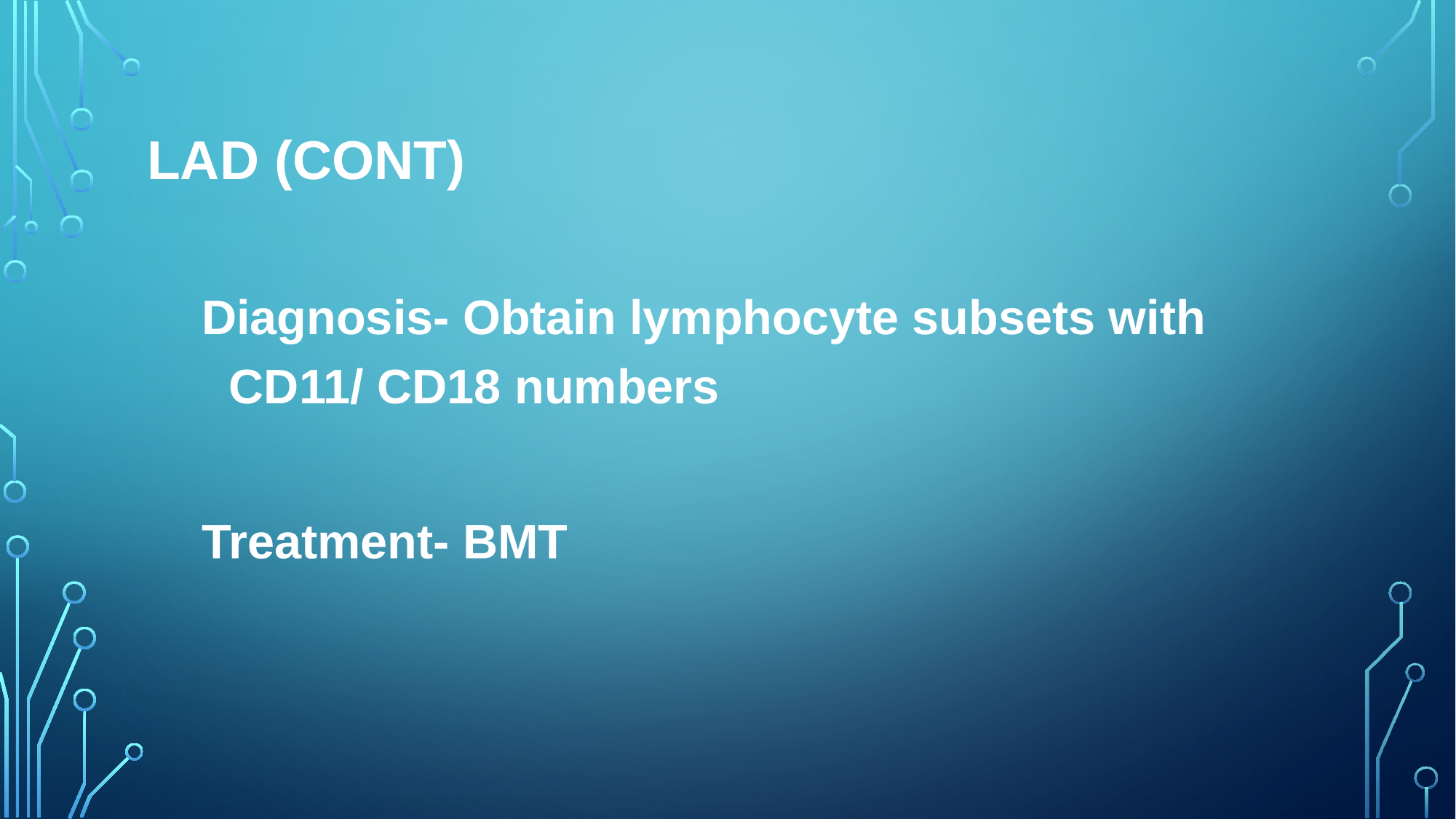

# LAD (cont)
Diagnosis- Obtain lymphocyte subsets with CD11/ CD18 numbers

Treatment- BMT